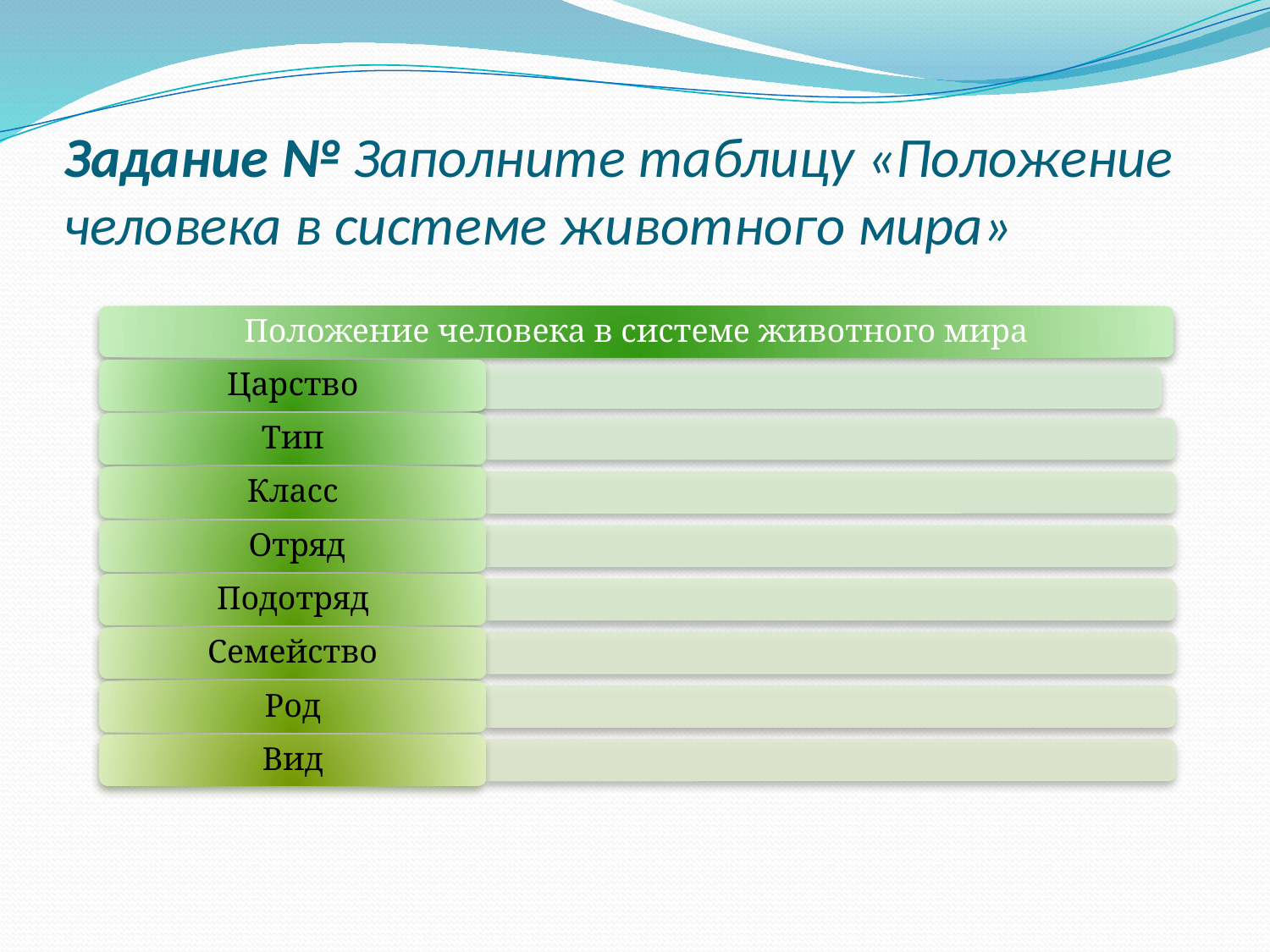

# Задание № Заполните таблицу «Положение человека в системе животного мира»
Положение человека в системе животного мира

Царство

Тип

Класс

 Отряд

Подотряд

Семейство

Род

Вид